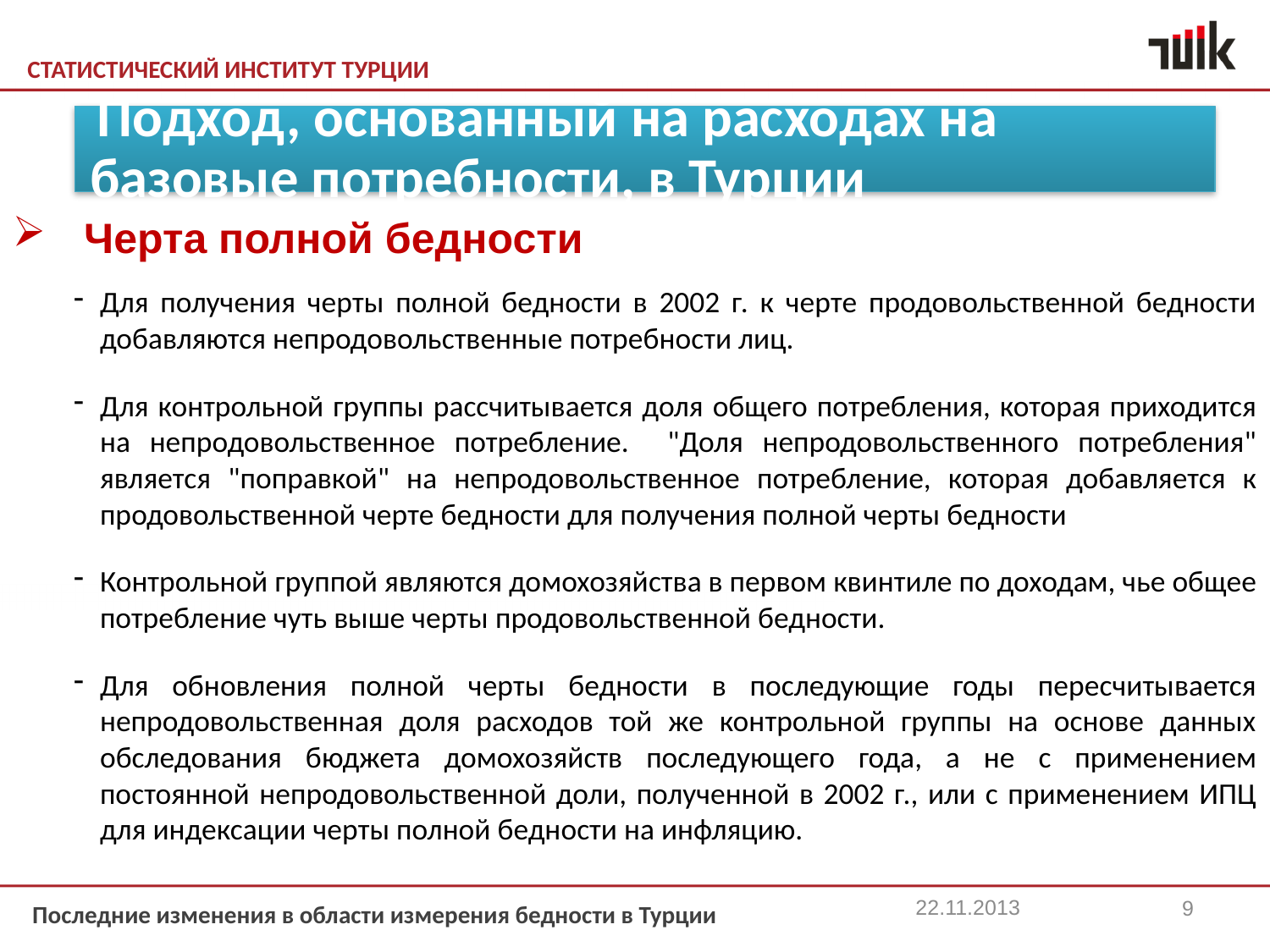

Черта полной бедности
Для получения черты полной бедности в 2002 г. к черте продовольственной бедности добавляются непродовольственные потребности лиц.
Для контрольной группы рассчитывается доля общего потребления, которая приходится на непродовольственное потребление.  "Доля непродовольственного потребления" является "поправкой" на непродовольственное потребление, которая добавляется к продовольственной черте бедности для получения полной черты бедности
Контрольной группой являются домохозяйства в первом квинтиле по доходам, чье общее потребление чуть выше черты продовольственной бедности.
Для обновления полной черты бедности в последующие годы пересчитывается непродовольственная доля расходов той же контрольной группы на основе данных обследования бюджета домохозяйств последующего года, а не с применением постоянной непродовольственной доли, полученной в 2002 г., или с применением ИПЦ для индексации черты полной бедности на инфляцию.

 Подход, основанный на расходах на базовые потребности, в Турции

22.11.2013
9